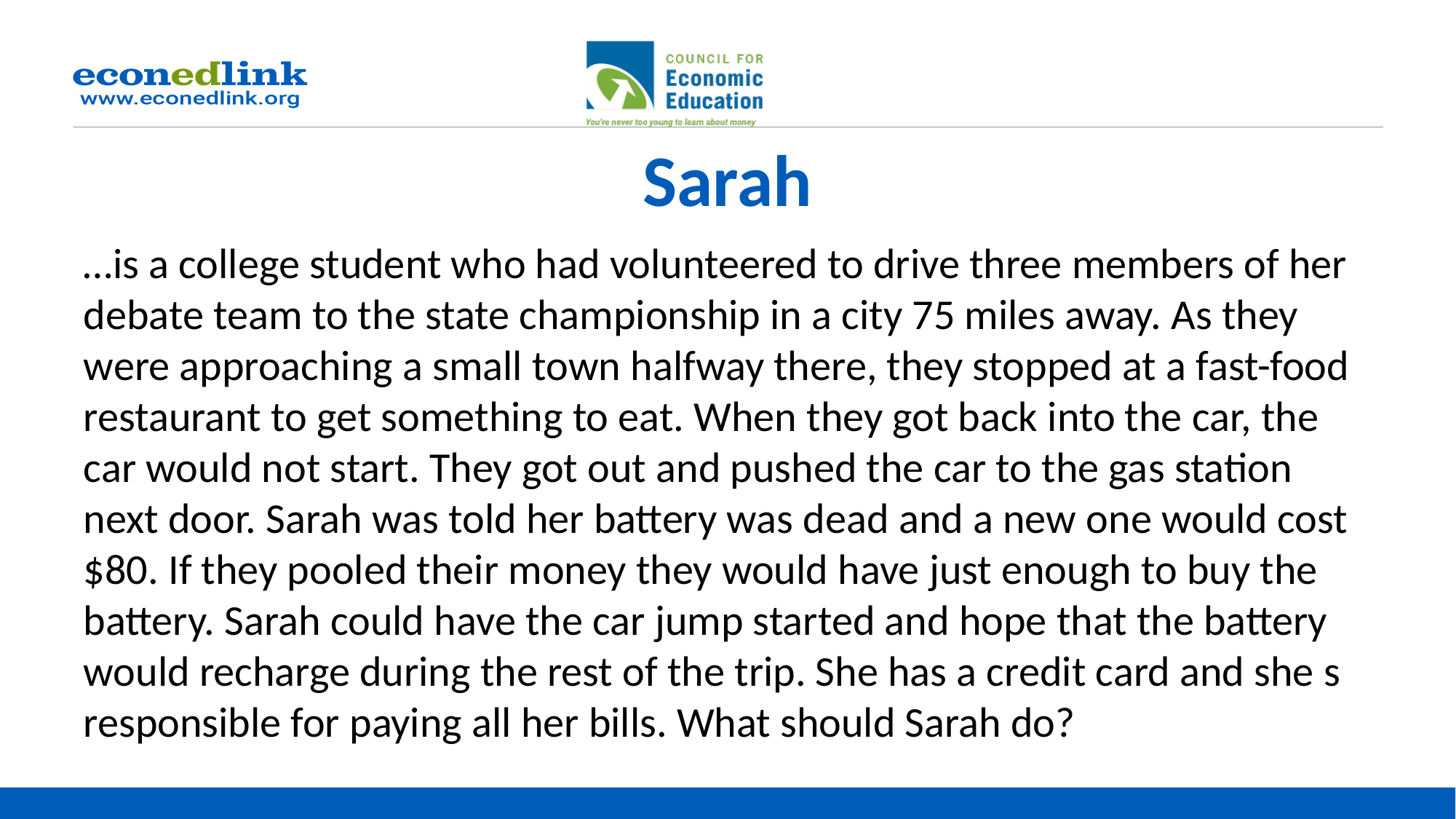

# Sarah
…is a college student who had volunteered to drive three members of her debate team to the state championship in a city 75 miles away. As they were approaching a small town halfway there, they stopped at a fast-food restaurant to get something to eat. When they got back into the car, the car would not start. They got out and pushed the car to the gas station next door. Sarah was told her battery was dead and a new one would cost $80. If they pooled their money they would have just enough to buy the battery. Sarah could have the car jump started and hope that the battery would recharge during the rest of the trip. She has a credit card and she s responsible for paying all her bills. What should Sarah do?